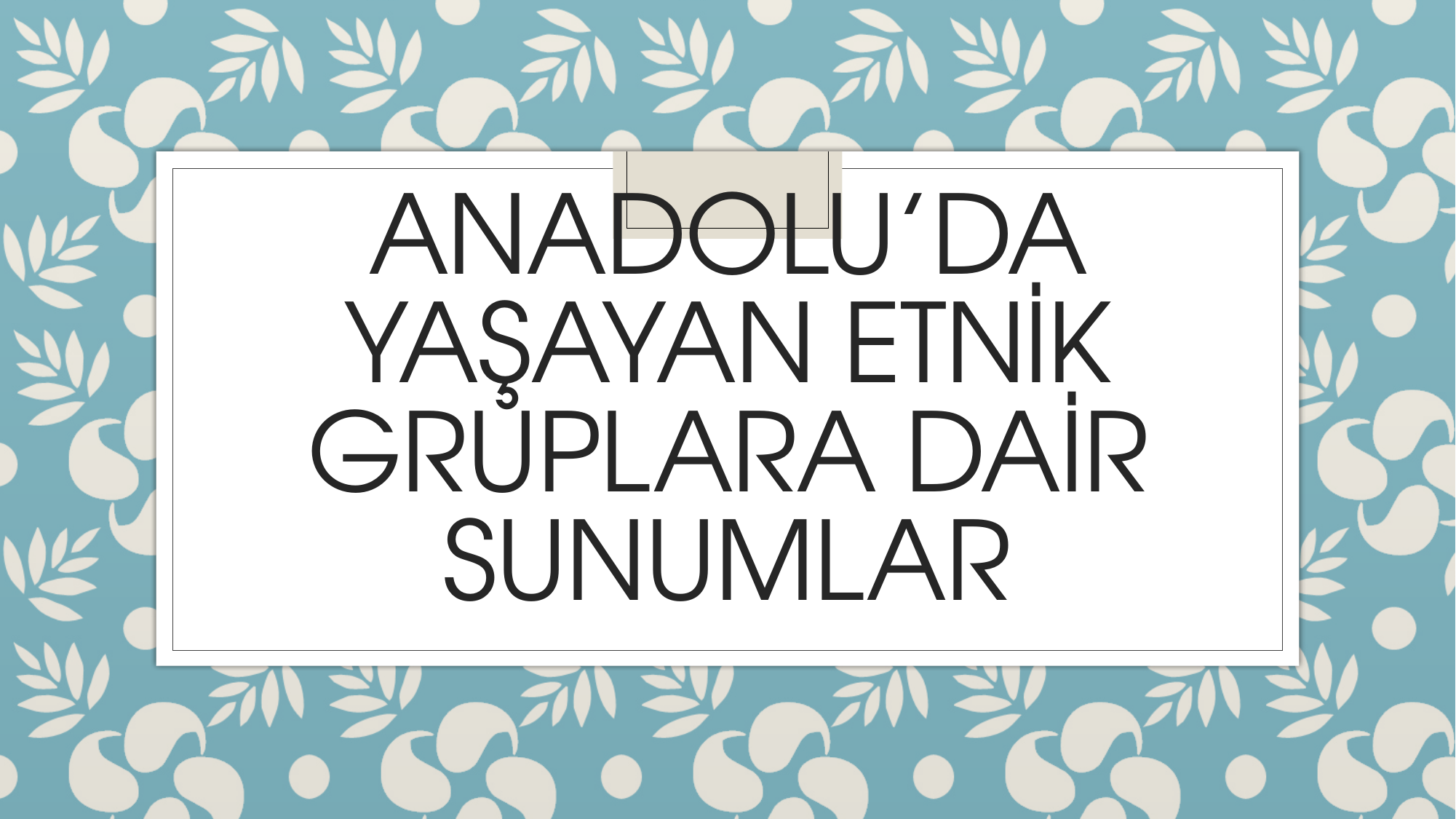

# Anadolu’da yaşayan etnik gruplara dair sunumlar